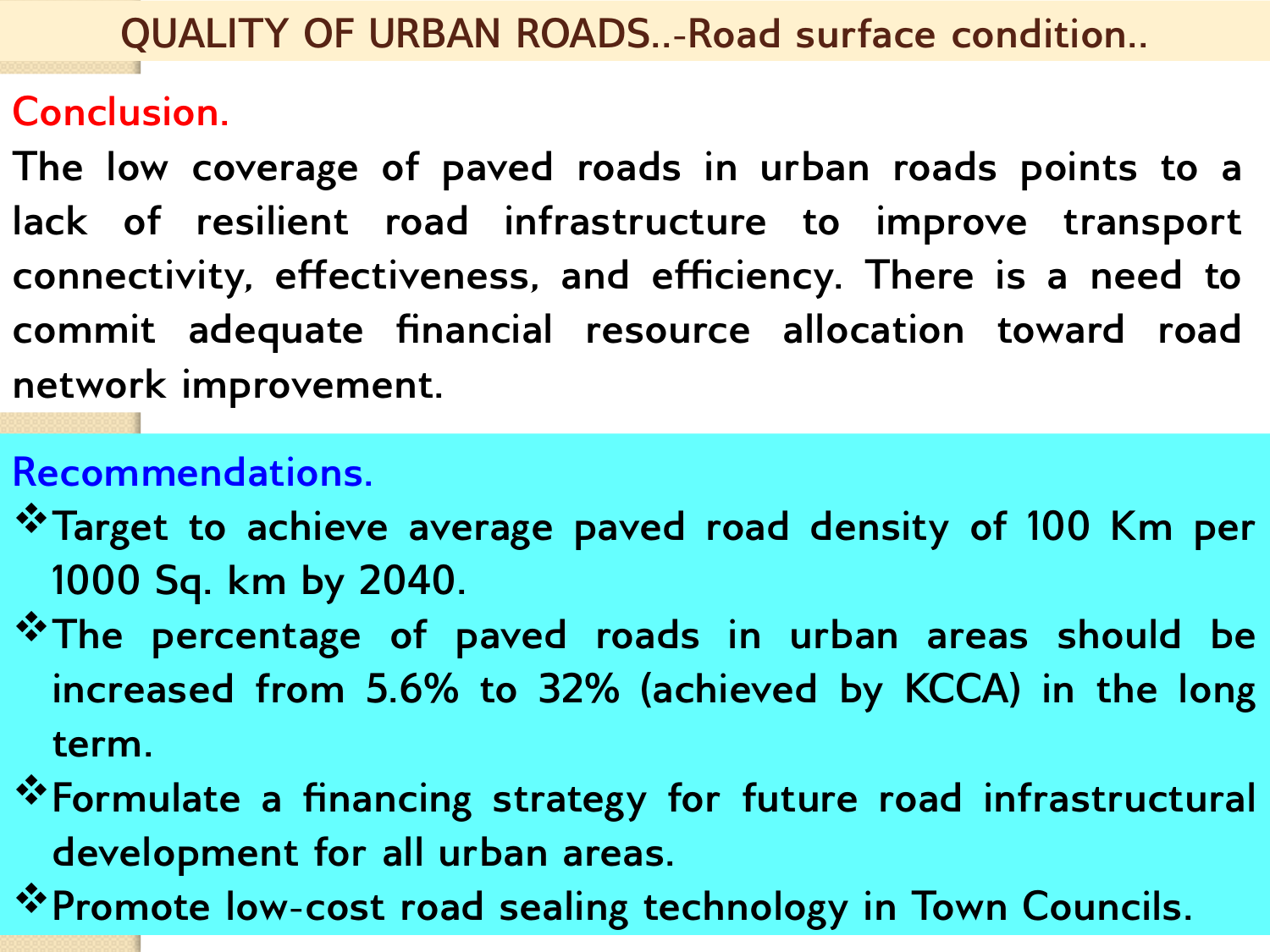

QUALITY OF URBAN ROADS..-Road surface condition..
Conclusion.
The low coverage of paved roads in urban roads points to a lack of resilient road infrastructure to improve transport connectivity, effectiveness, and efficiency. There is a need to commit adequate financial resource allocation toward road network improvement.
Recommendations.
Target to achieve average paved road density of 100 Km per 1000 Sq. km by 2040.
The percentage of paved roads in urban areas should be increased from 5.6% to 32% (achieved by KCCA) in the long term.
Formulate a financing strategy for future road infrastructural development for all urban areas.
Promote low-cost road sealing technology in Town Councils.